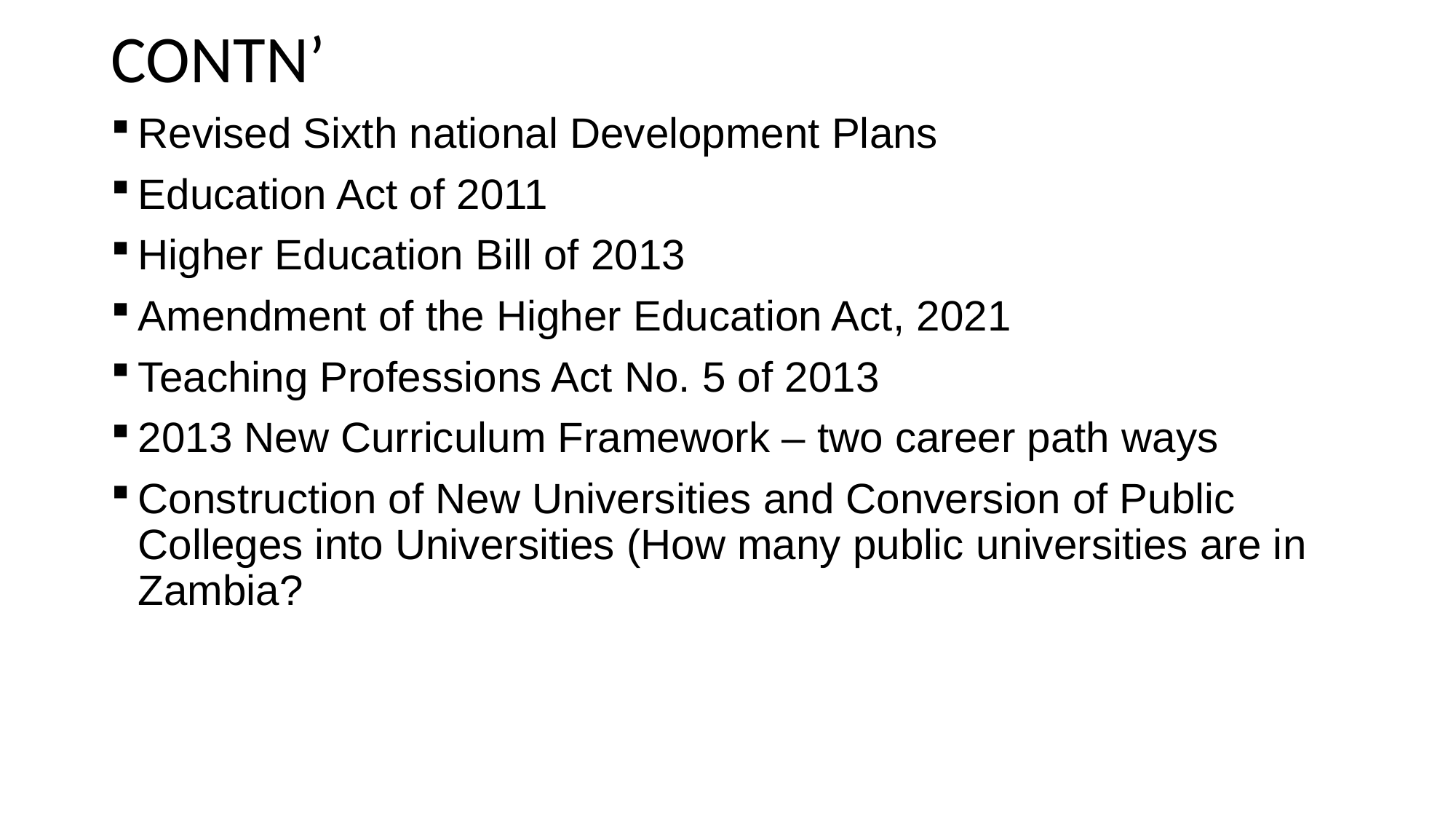

# CONTN’
Revised Sixth national Development Plans
Education Act of 2011
Higher Education Bill of 2013
Amendment of the Higher Education Act, 2021
Teaching Professions Act No. 5 of 2013
2013 New Curriculum Framework – two career path ways
Construction of New Universities and Conversion of Public Colleges into Universities (How many public universities are in Zambia?